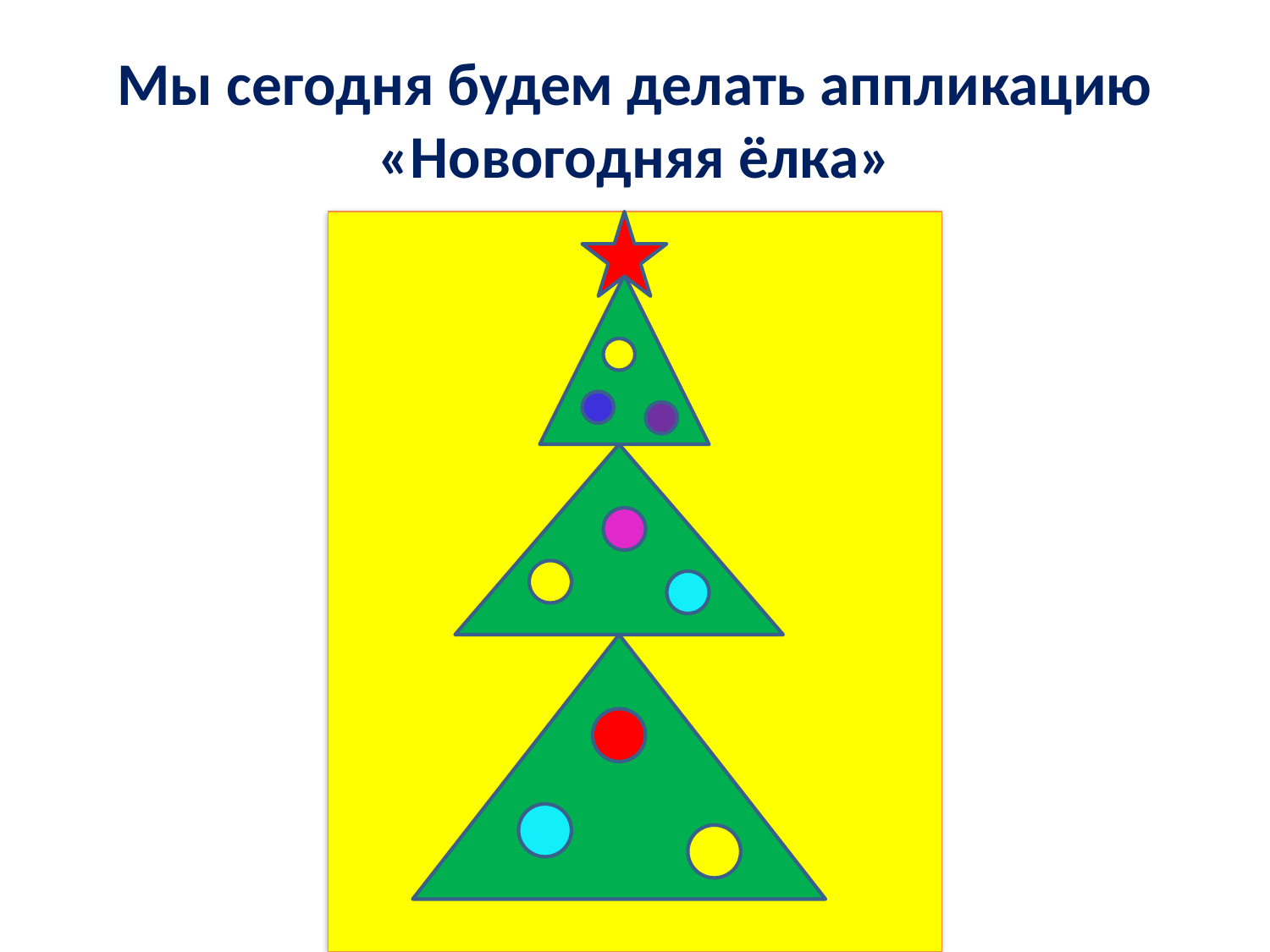

# Мы сегодня будем делать аппликацию «Новогодняя ёлка»